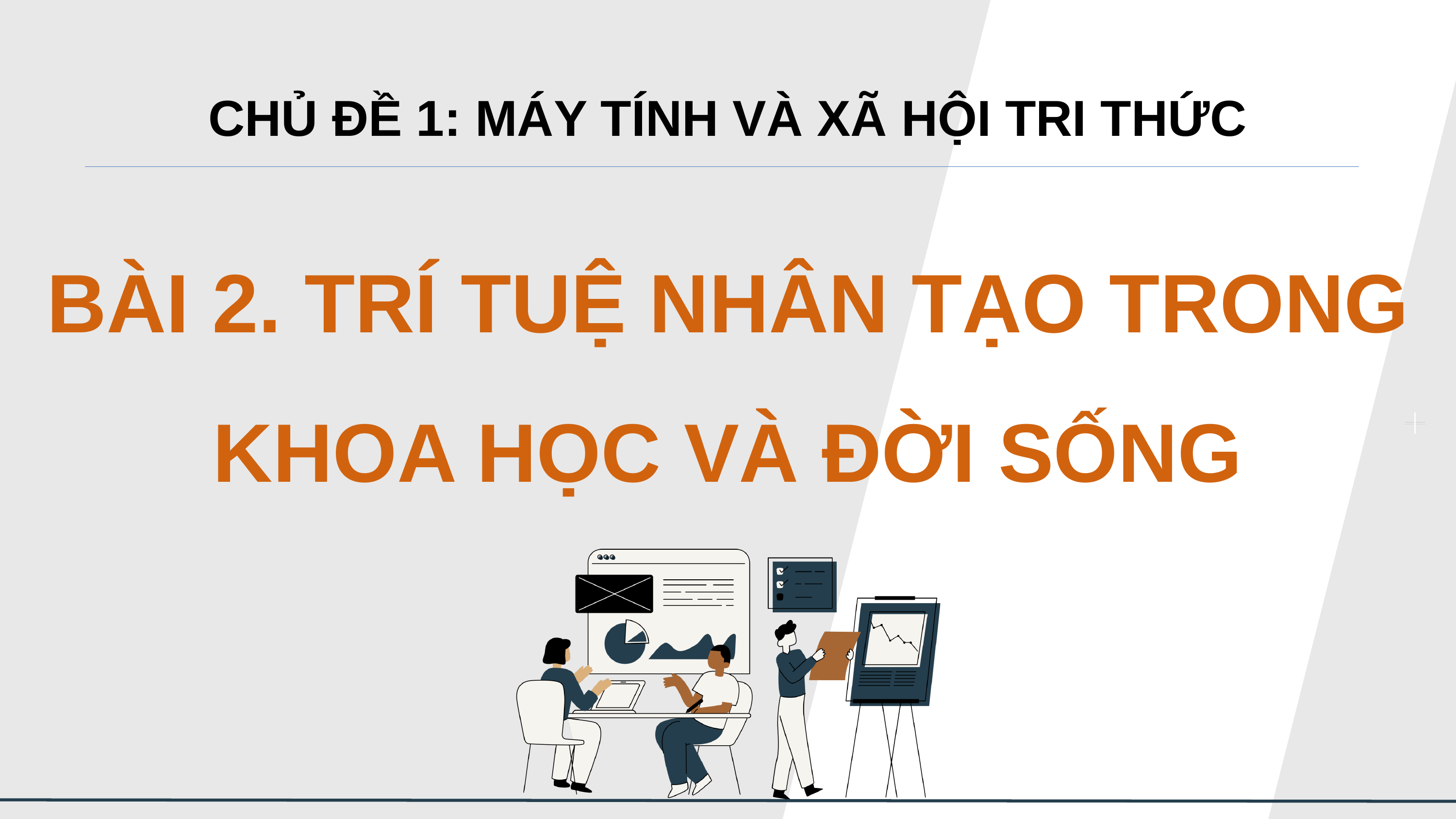

CHỦ ĐỀ 1: MÁY TÍNH VÀ XÃ HỘI TRI THỨC
BÀI 2. TRÍ TUỆ NHÂN TẠO TRONG KHOA HỌC VÀ ĐỜI SỐNG